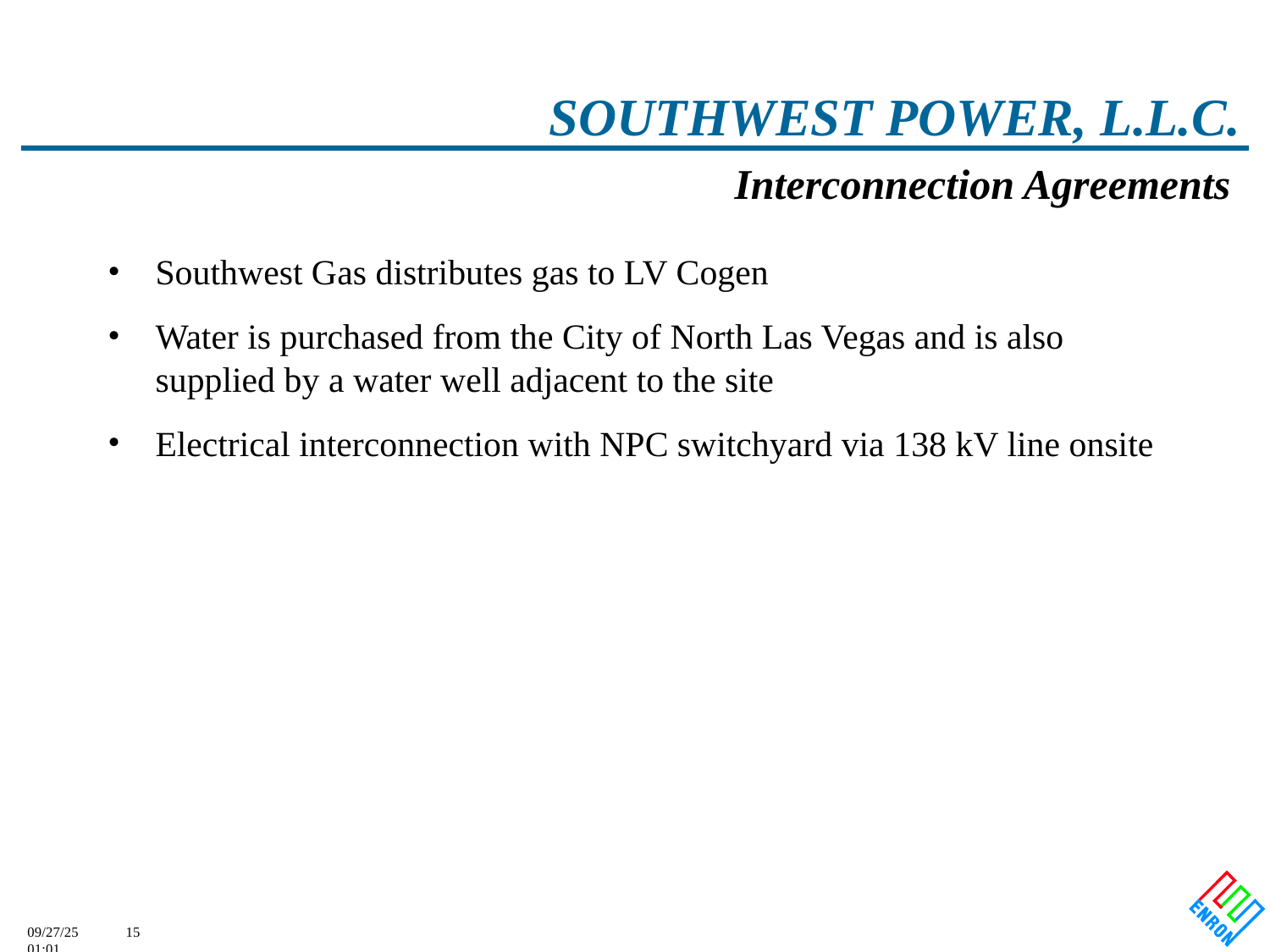

# SOUTHWEST POWER, L.L.C.
Interconnection Agreements
Southwest Gas distributes gas to LV Cogen
Water is purchased from the City of North Las Vegas and is also supplied by a water well adjacent to the site
Electrical interconnection with NPC switchyard via 138 kV line onsite
09/27/25 01:01
15